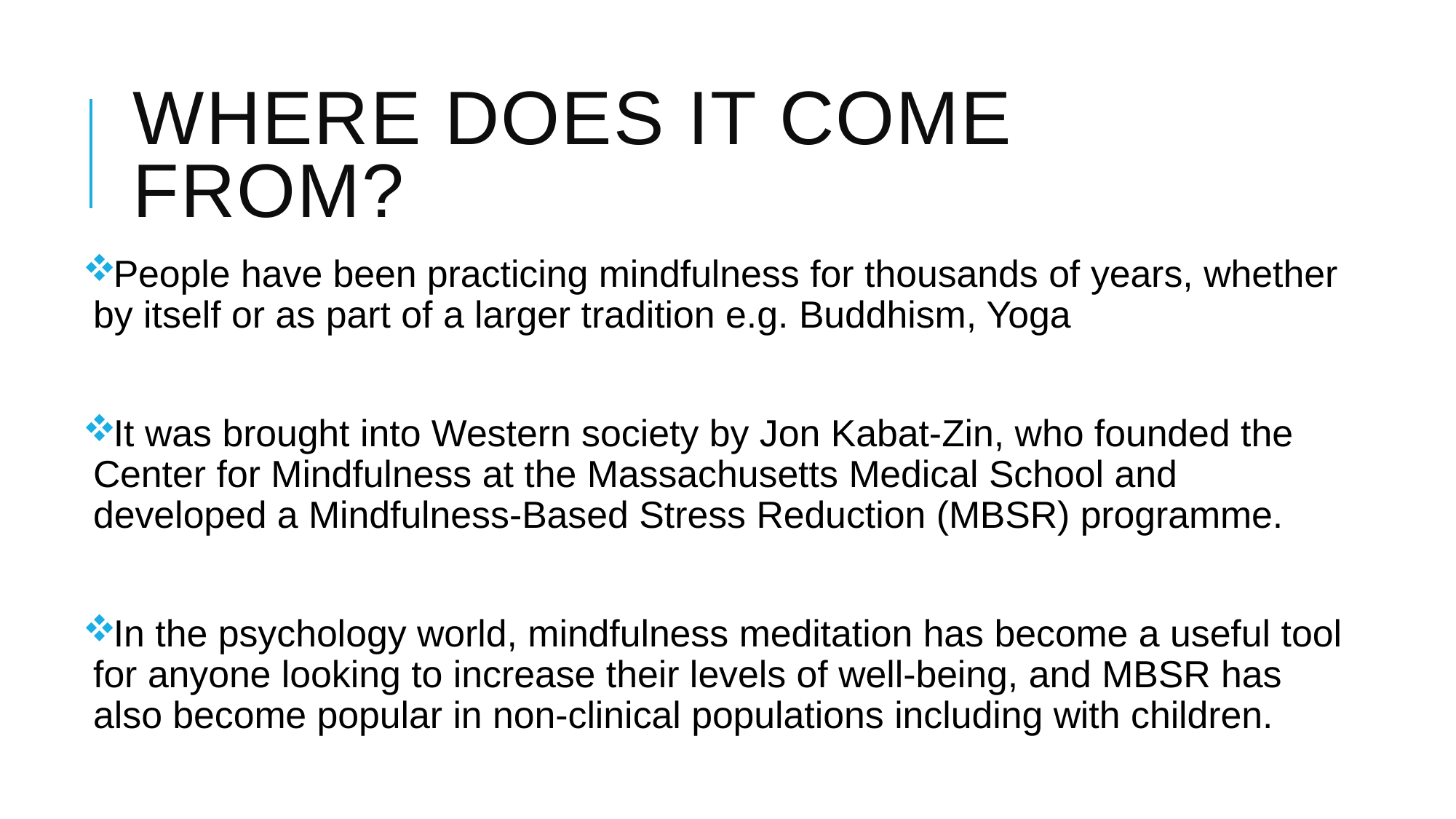

# Where does it come from?
People have been practicing mindfulness for thousands of years, whether by itself or as part of a larger tradition e.g. Buddhism, Yoga

It was brought into Western society by Jon Kabat-Zin, who founded the Center for Mindfulness at the Massachusetts Medical School and developed a Mindfulness-Based Stress Reduction (MBSR) programme.

In the psychology world, mindfulness meditation has become a useful tool for anyone looking to increase their levels of well-being, and MBSR has also become popular in non-clinical populations including with children.